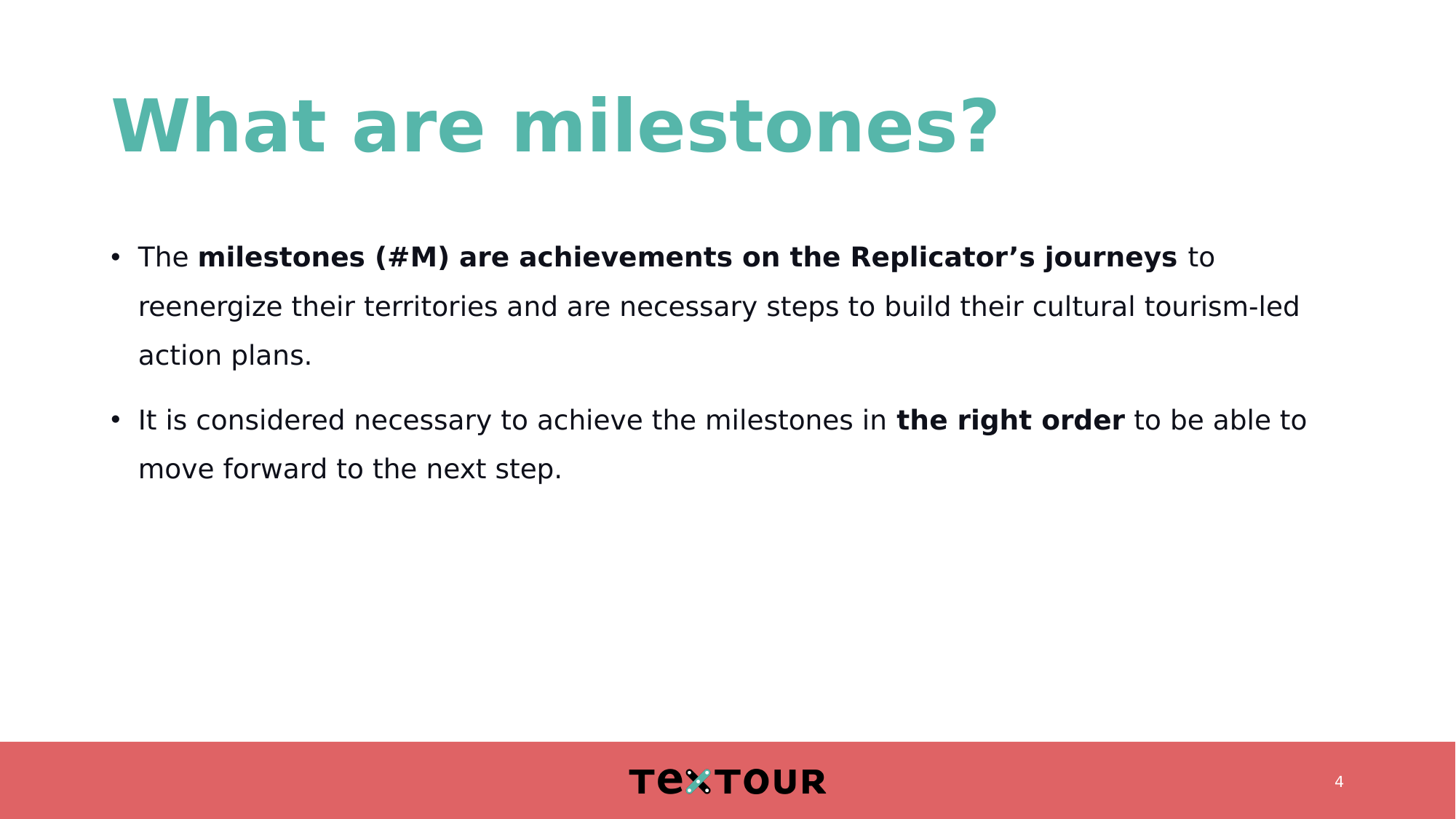

# What are milestones?
The milestones (#M) are achievements on the Replicator’s journeys to reenergize their territories and are necessary steps to build their cultural tourism-led action plans.
It is considered necessary to achieve the milestones in the right order to be able to move forward to the next step.

4